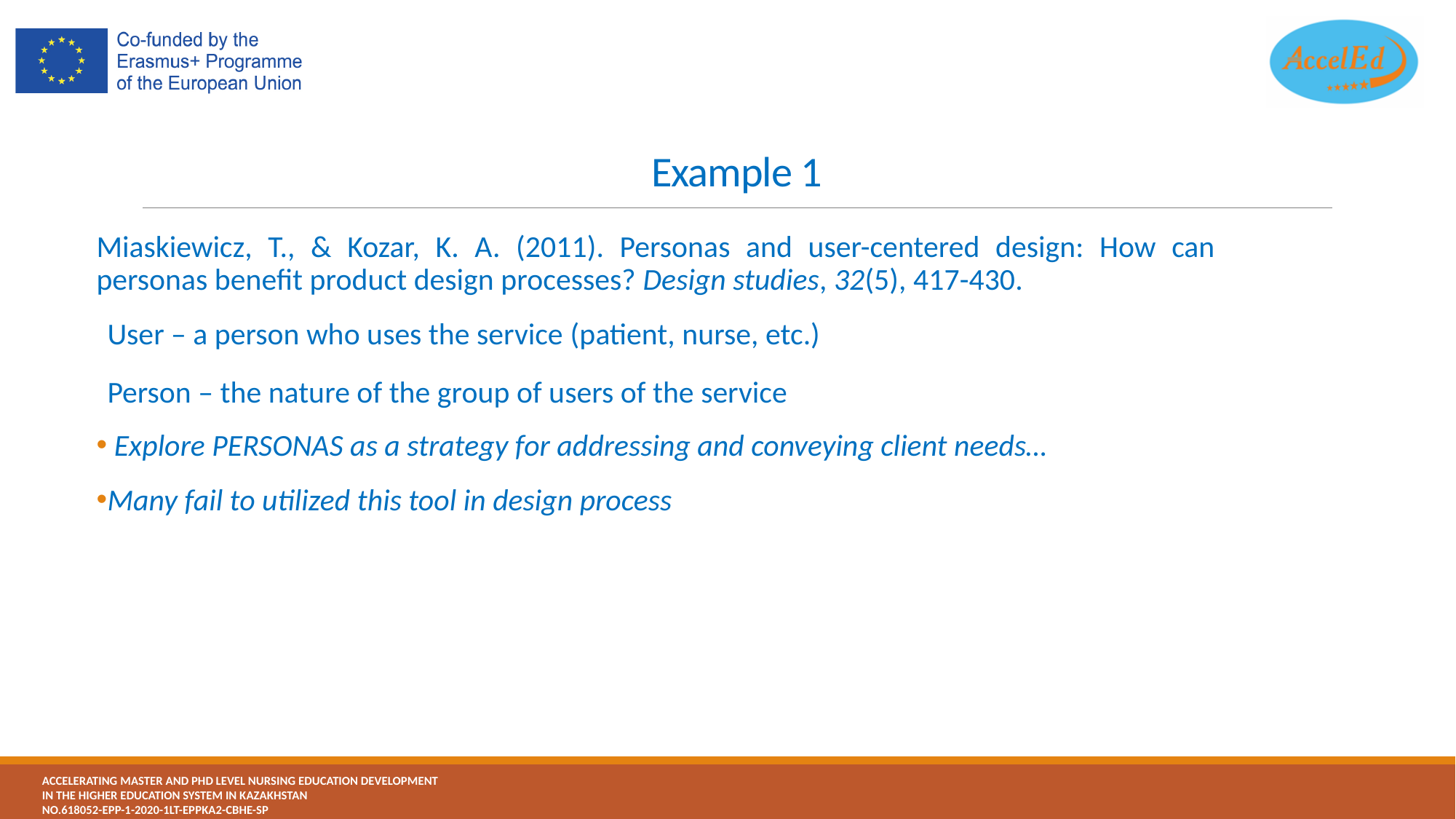

# Example 1
Miaskiewicz, T., & Kozar, K. A. (2011). Personas and user-centered design: How can personas benefit product design processes? Design studies, 32(5), 417-430.
User – a person who uses the service (patient, nurse, etc.)
Person – the nature of the group of users of the service
 Explore PERSONAS as a strategy for addressing and conveying client needs…
Many fail to utilized this tool in design process